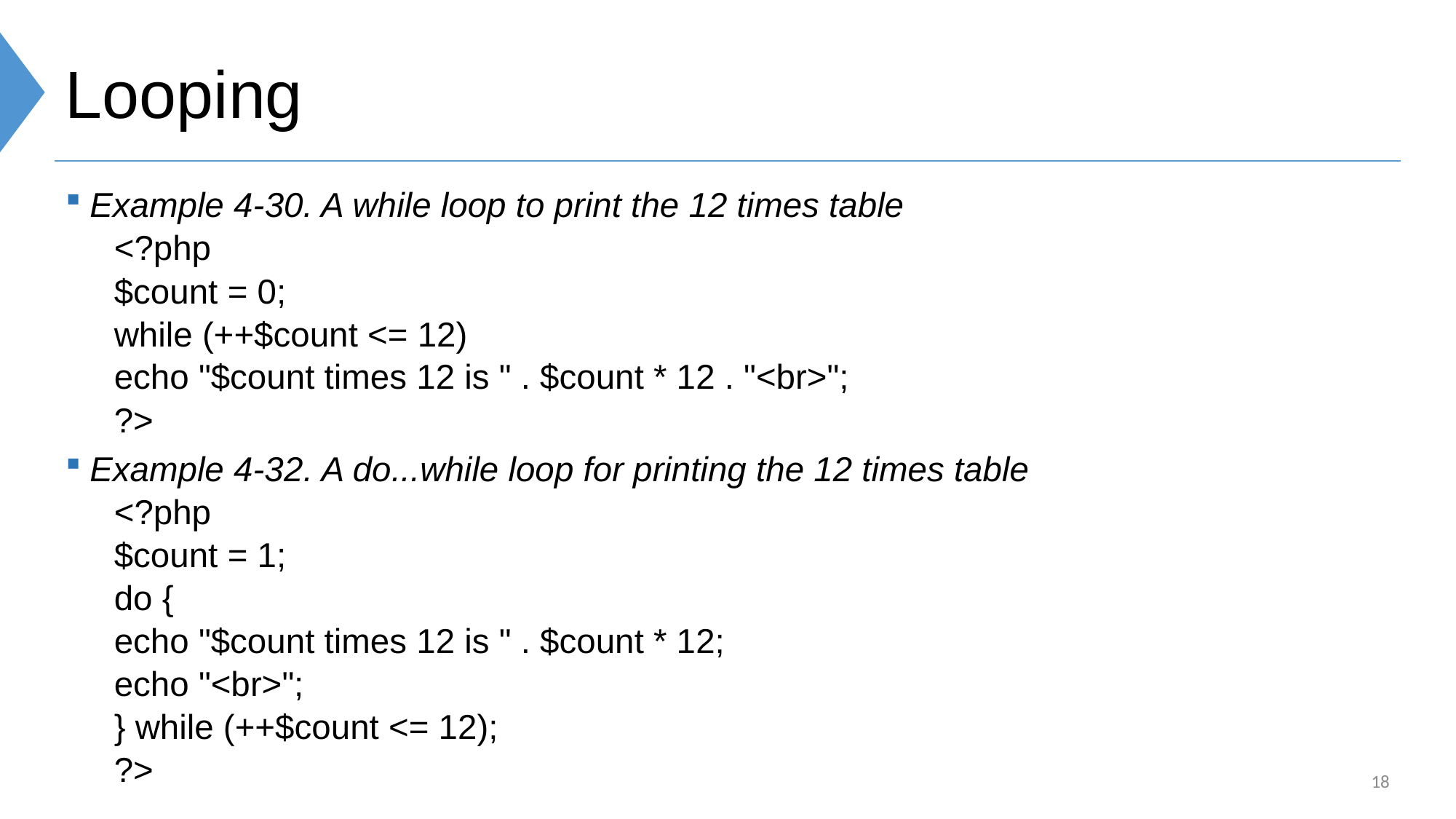

# Looping
Example 4-30. A while loop to print the 12 times table
<?php
$count = 0;
while (++$count <= 12)
echo "$count times 12 is " . $count * 12 . "<br>";
?>
Example 4-32. A do...while loop for printing the 12 times table
<?php
$count = 1;
do {
echo "$count times 12 is " . $count * 12;
echo "<br>";
} while (++$count <= 12);
?>

18